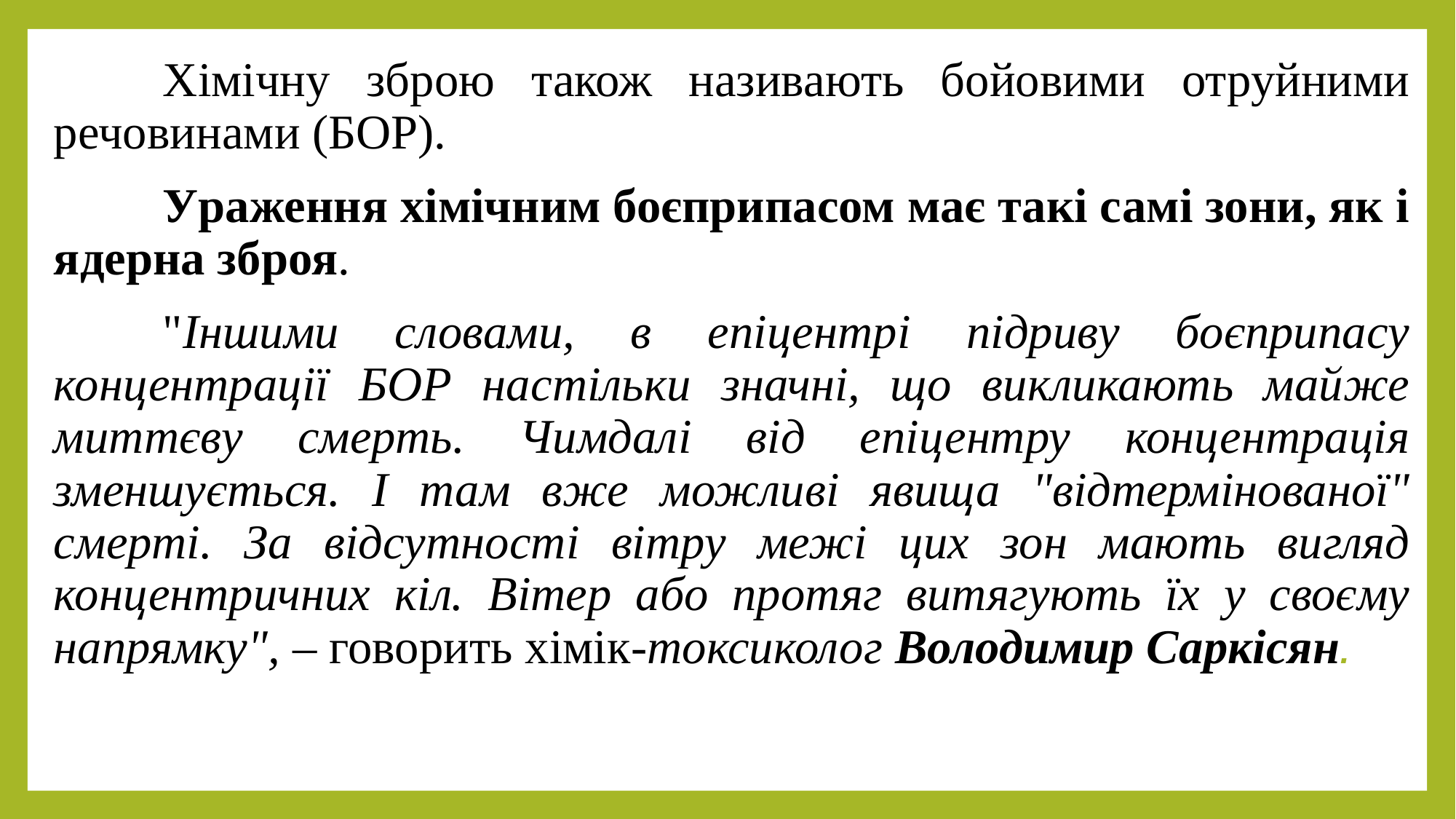

Хімічну зброю також називають бойовими отруйними речовинами (БОР).
	Ураження хімічним боєприпасом має такі самі зони, як і ядерна зброя.
	"Іншими словами, в епіцентрі підриву боєприпасу концентрації БОР настільки значні, що викликають майже миттєву смерть. Чимдалі від епіцентру концентрація зменшується. І там вже можливі явища "відтермінованої" смерті. За відсутності вітру межі цих зон мають вигляд концентричних кіл. Вітер або протяг витягують їх у своєму напрямку", – говорить хімік-токсиколог Володимир Саркісян.